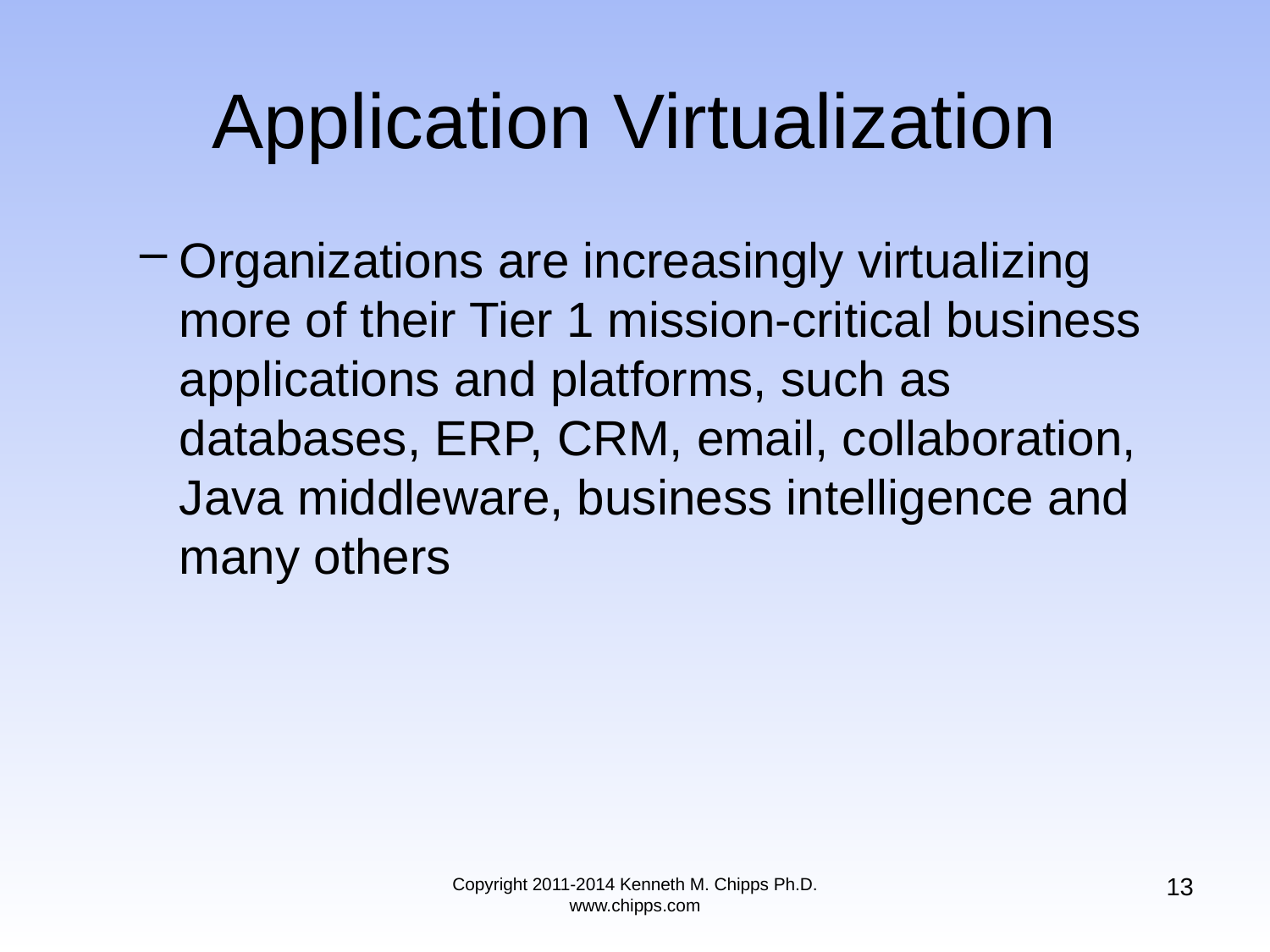

# Application Virtualization
Organizations are increasingly virtualizing more of their Tier 1 mission-critical business applications and platforms, such as databases, ERP, CRM, email, collaboration, Java middleware, business intelligence and many others
13
Copyright 2011-2014 Kenneth M. Chipps Ph.D. www.chipps.com